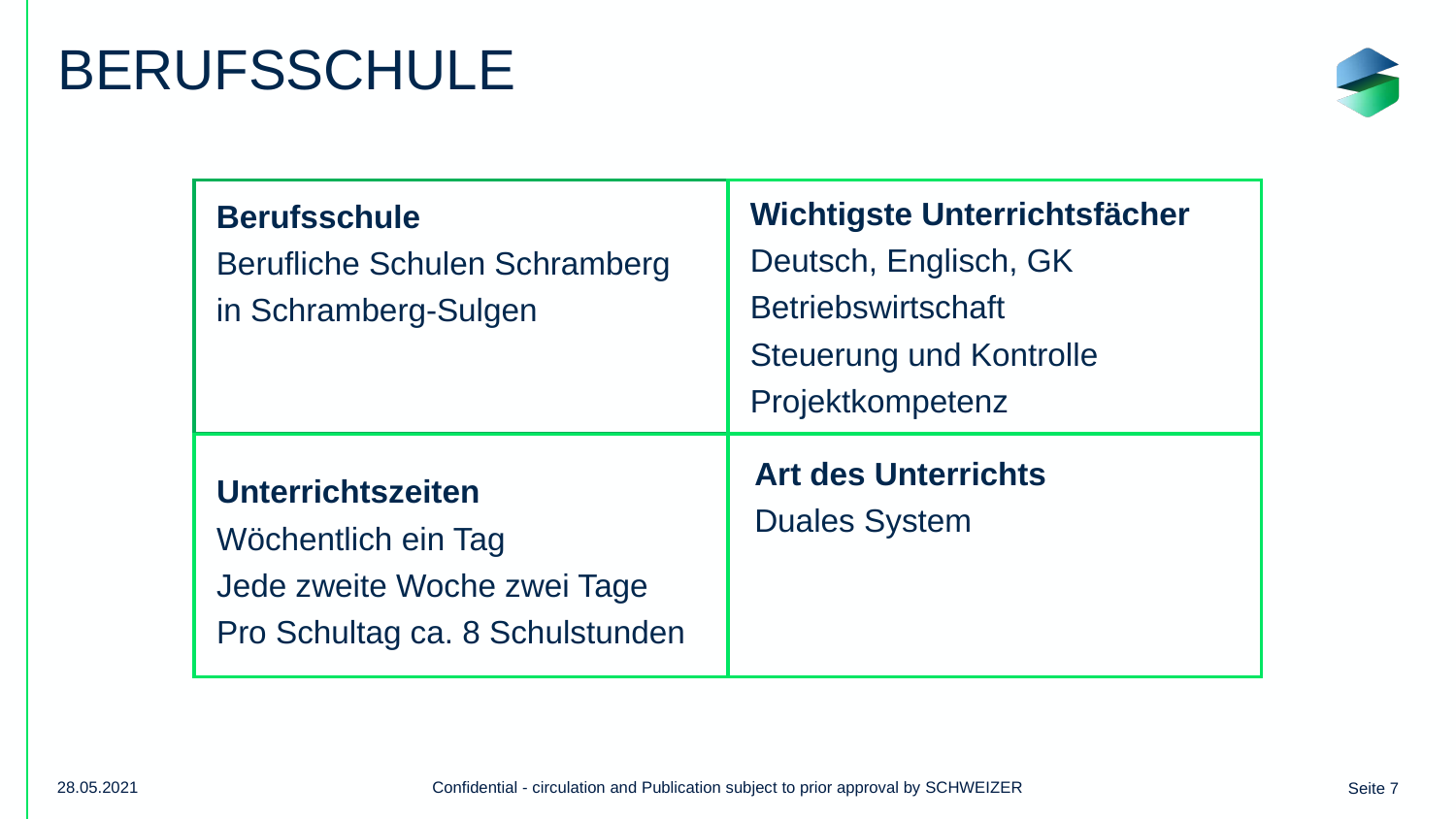

Berufsschule

Wichtigste Unterrichtsfächer
Deutsch, Englisch, GK
Betriebswirtschaft
Steuerung und Kontrolle
Projektkompetenz
Berufsschule
Berufliche Schulen Schramberg
in Schramberg-Sulgen

Art des Unterrichts
Duales System
Unterrichtszeiten
Wöchentlich ein Tag
Jede zweite Woche zwei Tage
Pro Schultag ca. 8 Schulstunden
28.05.2021
Confidential - circulation and Publication subject to prior approval by SCHWEIZER
Seite 7